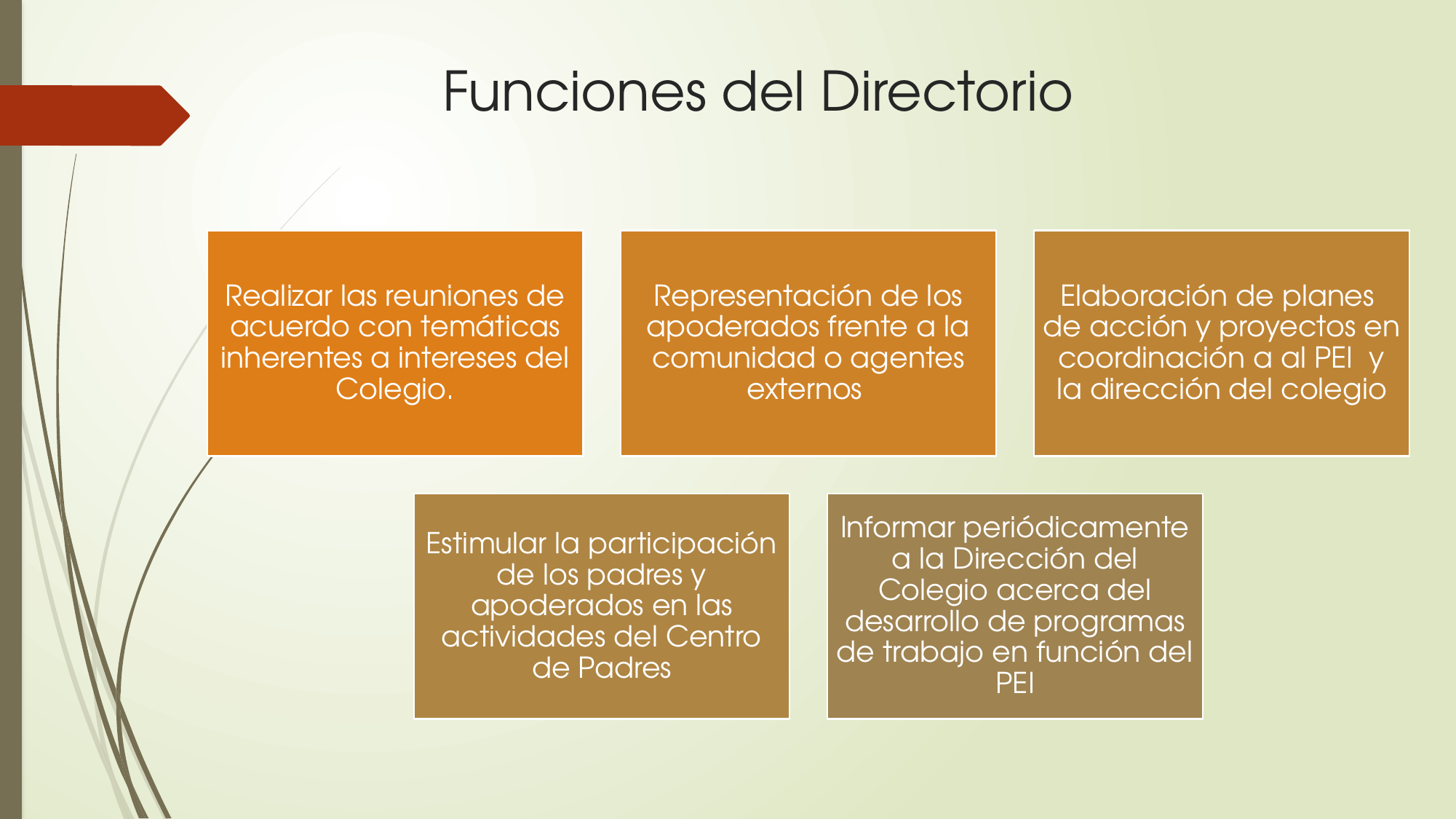

Funciones del Directorio

Realizar las reuniones de acuerdo con temáticas inherentes a intereses del Colegio.
Representación de los apoderados frente a la comunidad o agentes externos
Elaboración de planes  de acción y proyectos en coordinación a al PEI  y la dirección del colegio
Estimular la participación de los padres y apoderados en las actividades del Centro de Padres
Informar periódicamente a la Dirección del Colegio acerca del desarrollo de programas de trabajo en función del PEI